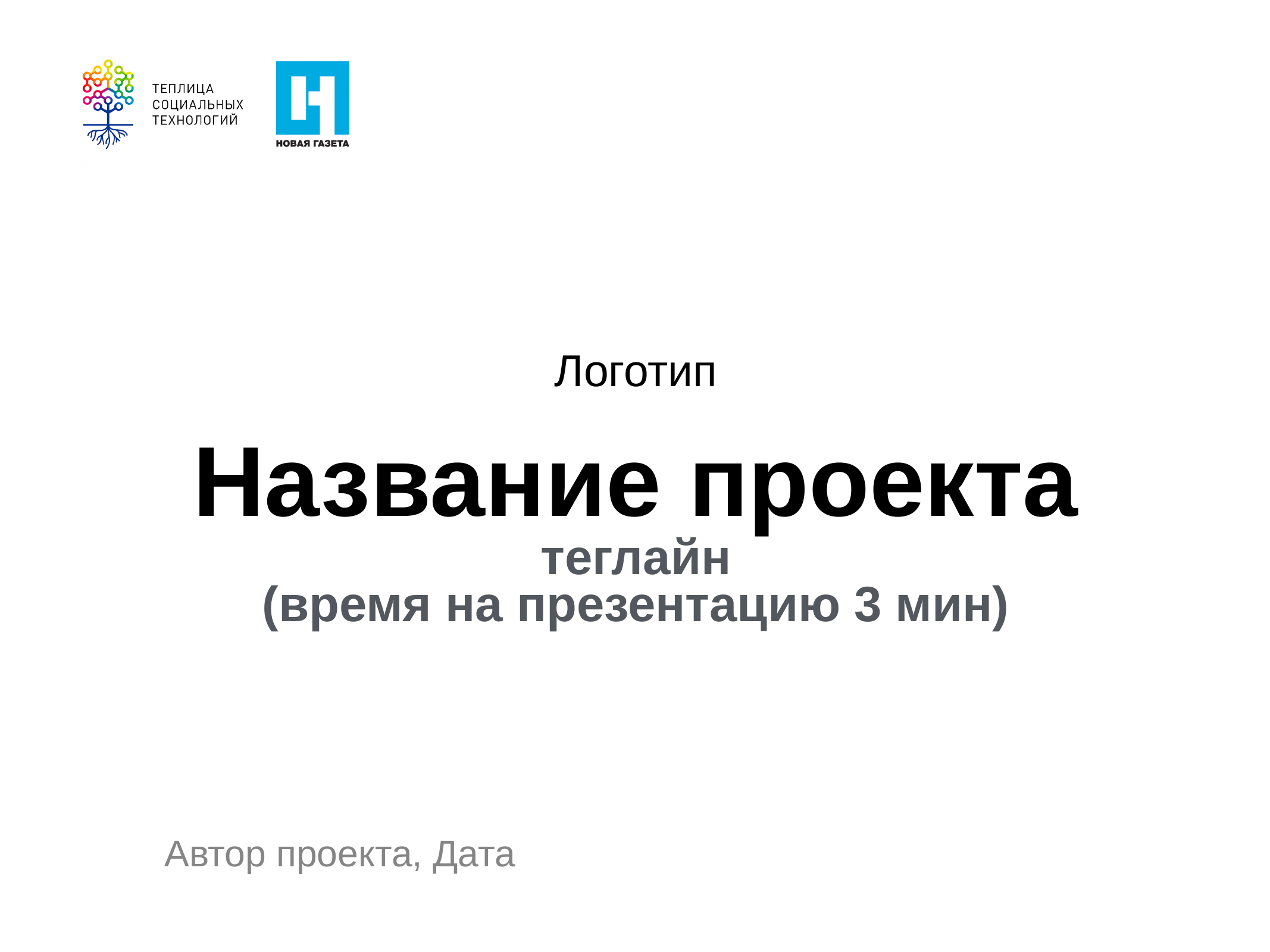

Логотип
# Название проекта
теглайн
(время на презентацию 3 мин)
Автор проекта, Дата